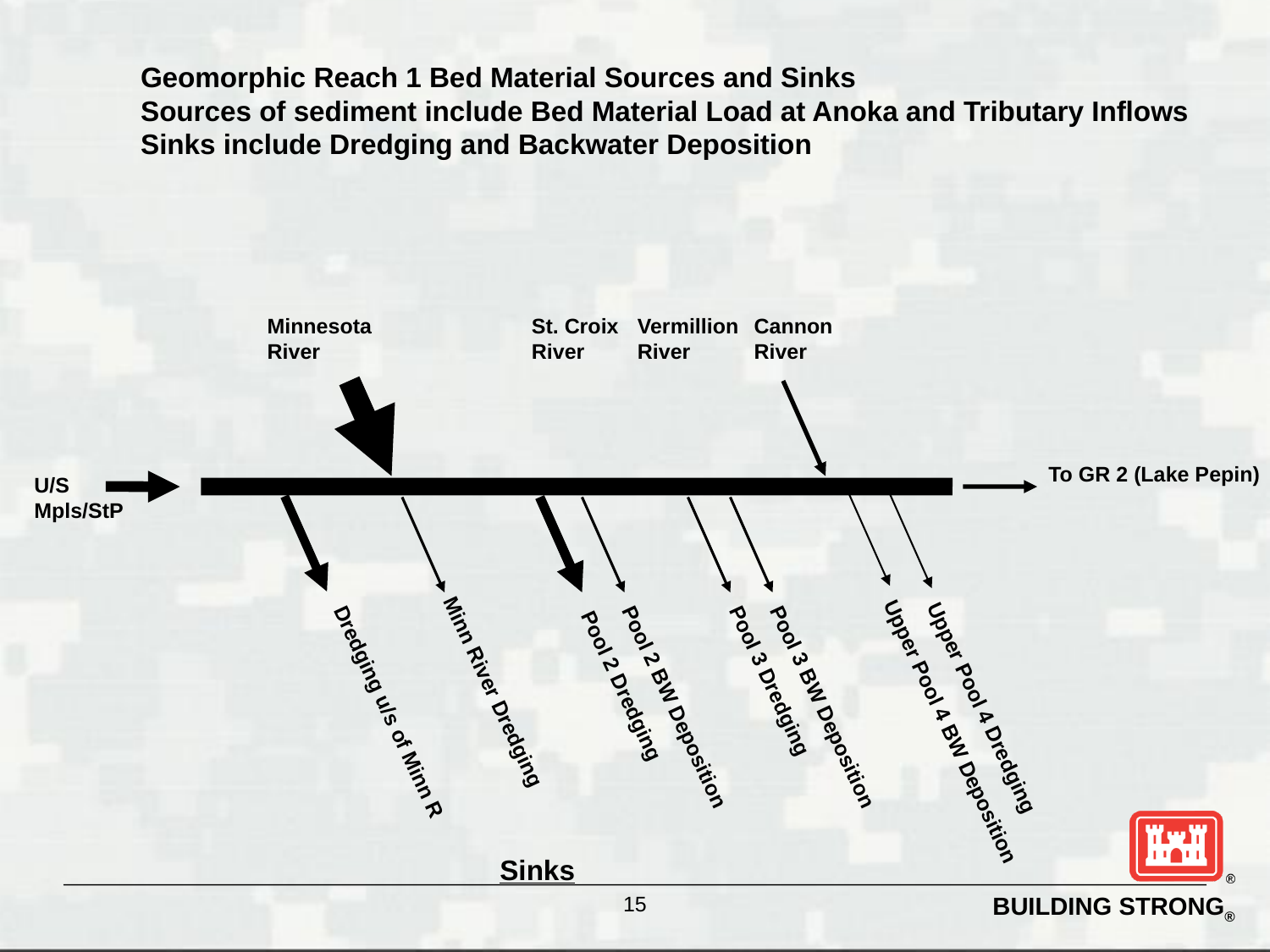

Geomorphic Reach 1 Bed Material Sources and Sinks
Sources of sediment include Bed Material Load at Anoka and Tributary Inflows
Sinks include Dredging and Backwater Deposition
Minnesota
River

St. Croix
River

Vermillion
River

Cannon
River

To GR 2 (Lake Pepin)

U/S
Mpls/StP

Pool 3 Dredging
Pool 2 Dredging
Minn River Dredging

Dredging u/s of Minn R
Pool 2 BW Deposition
Pool 3 BW Deposition
Upper Pool 4 Dredging
Upper Pool 4 BW Deposition
Sinks